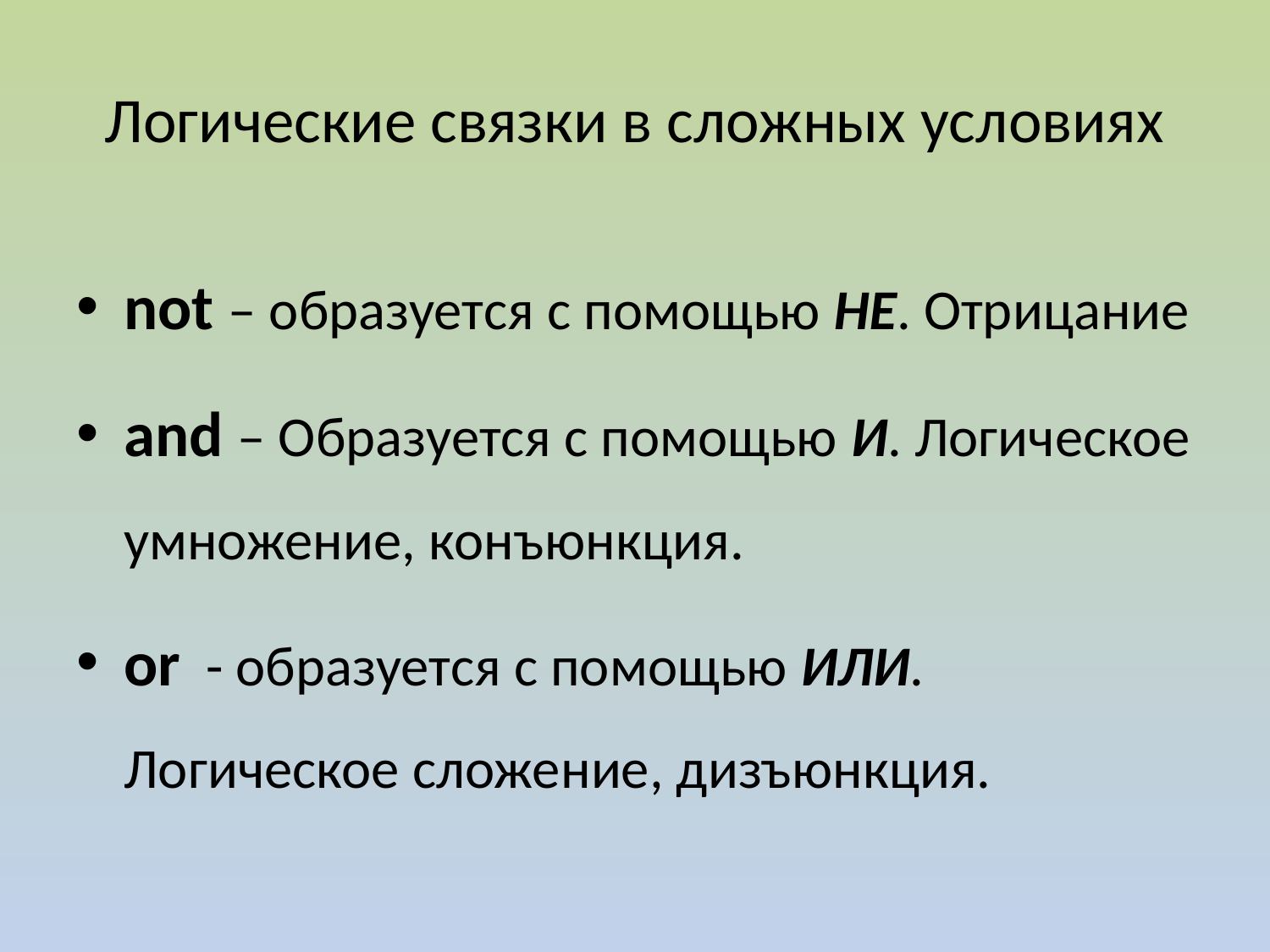

# Логические связки в сложных условиях
not – образуется с помощью НЕ. Отрицание
and – Образуется с помощью И. Логическое умножение, конъюнкция.
or  - образуется с помощью ИЛИ. Логическое сложение, дизъюнкция.